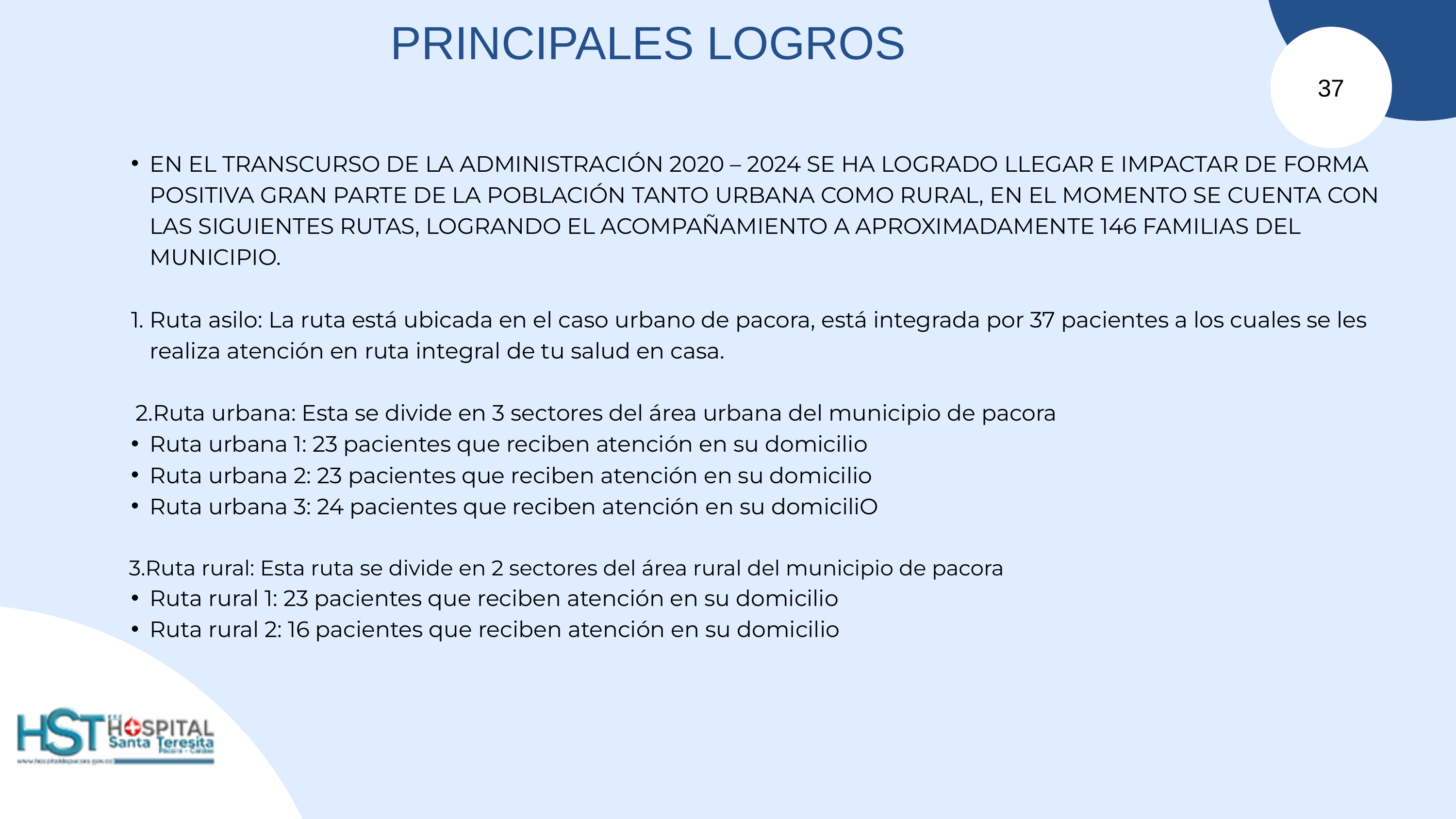

PRINCIPALES LOGROS

37
EN EL TRANSCURSO DE LA ADMINISTRACIÓN 2020 – 2024 SE HA LOGRADO LLEGAR E IMPACTAR DE FORMA POSITIVA GRAN PARTE DE LA POBLACIÓN TANTO URBANA COMO RURAL, EN EL MOMENTO SE CUENTA CON LAS SIGUIENTES RUTAS, LOGRANDO EL ACOMPAÑAMIENTO A APROXIMADAMENTE 146 FAMILIAS DEL MUNICIPIO.

Ruta asilo: La ruta está ubicada en el caso urbano de pacora, está integrada por 37 pacientes a los cuales se les realiza atención en ruta integral de tu salud en casa.

    2.Ruta urbana: Esta se divide en 3 sectores del área urbana del municipio de pacora
Ruta urbana 1: 23 pacientes que reciben atención en su domicilio
Ruta urbana 2: 23 pacientes que reciben atención en su domicilio
Ruta urbana 3: 24 pacientes que reciben atención en su domiciliO

   3.Ruta rural: Esta ruta se divide en 2 sectores del área rural del municipio de pacora
Ruta rural 1: 23 pacientes que reciben atención en su domicilio
Ruta rural 2: 16 pacientes que reciben atención en su domicilio